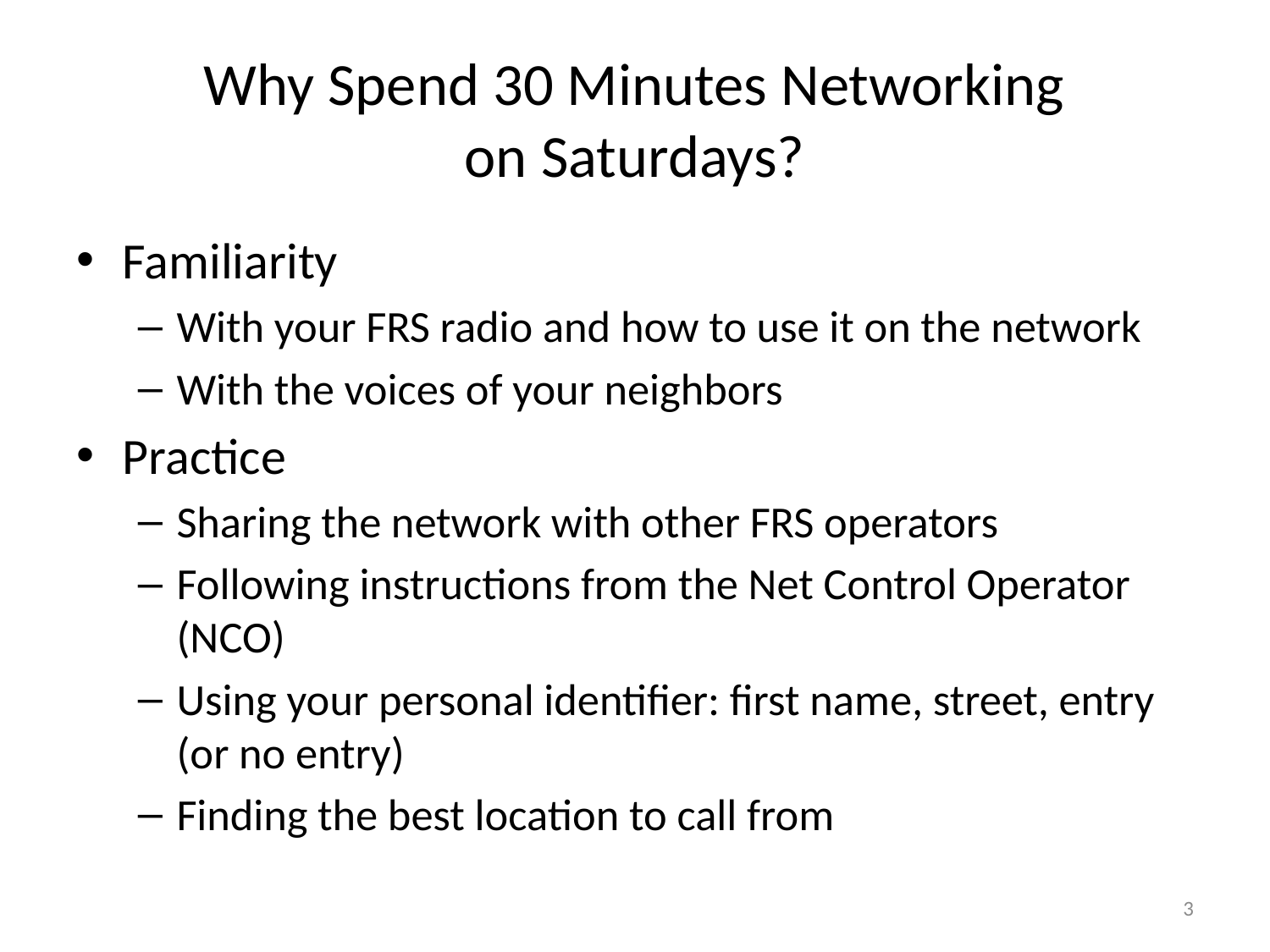

# Why Spend 30 Minutes Networking on Saturdays?
Familiarity
With your FRS radio and how to use it on the network
With the voices of your neighbors
Practice
Sharing the network with other FRS operators
Following instructions from the Net Control Operator (NCO)
Using your personal identifier: first name, street, entry (or no entry)
Finding the best location to call from

3